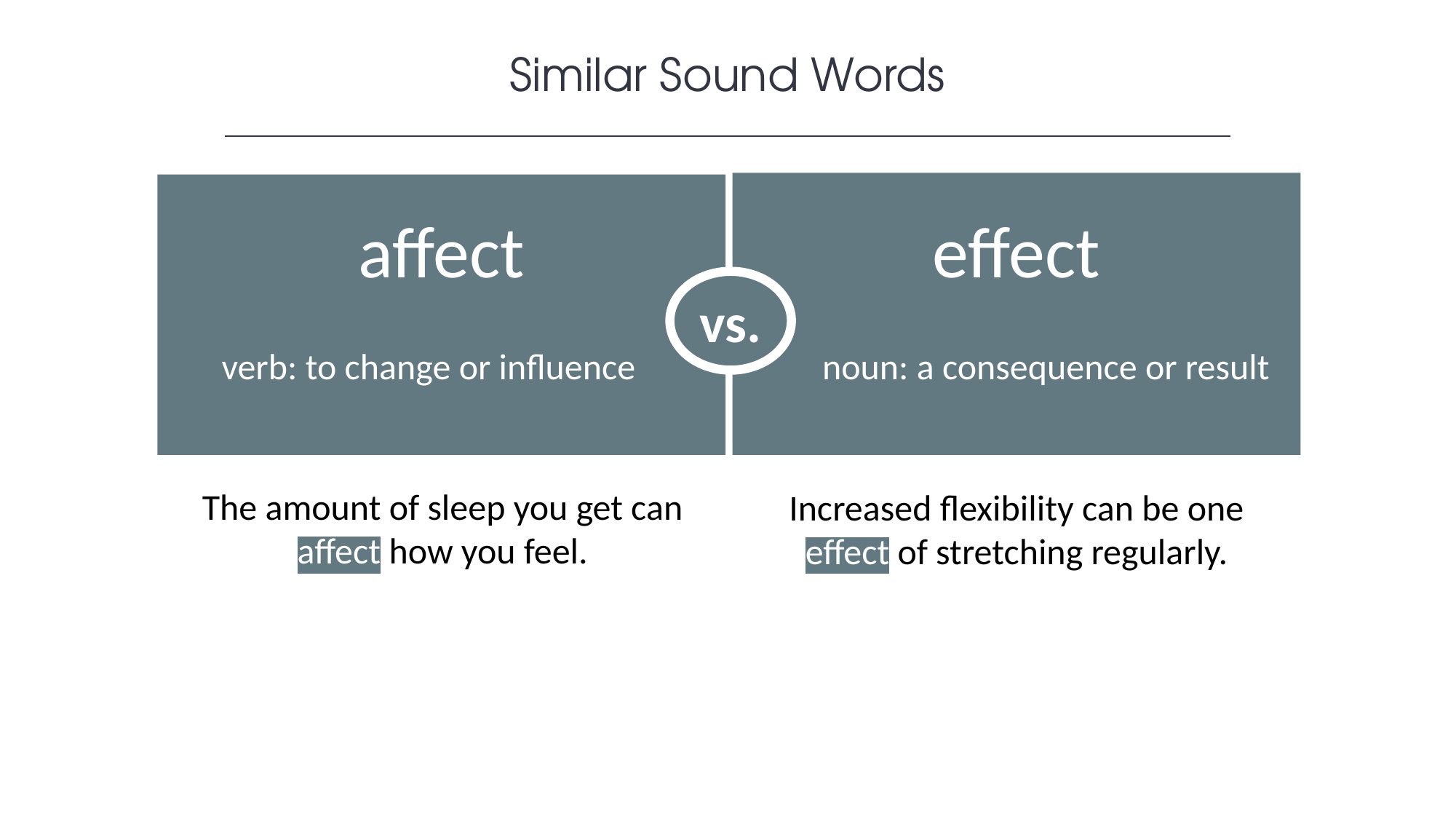

Similar Sound Words

vs.
effect
affect
noun: a consequence or result
verb: to change or influence
The amount of sleep you get can affect how you feel.
Increased flexibility can be one effect of stretching regularly.